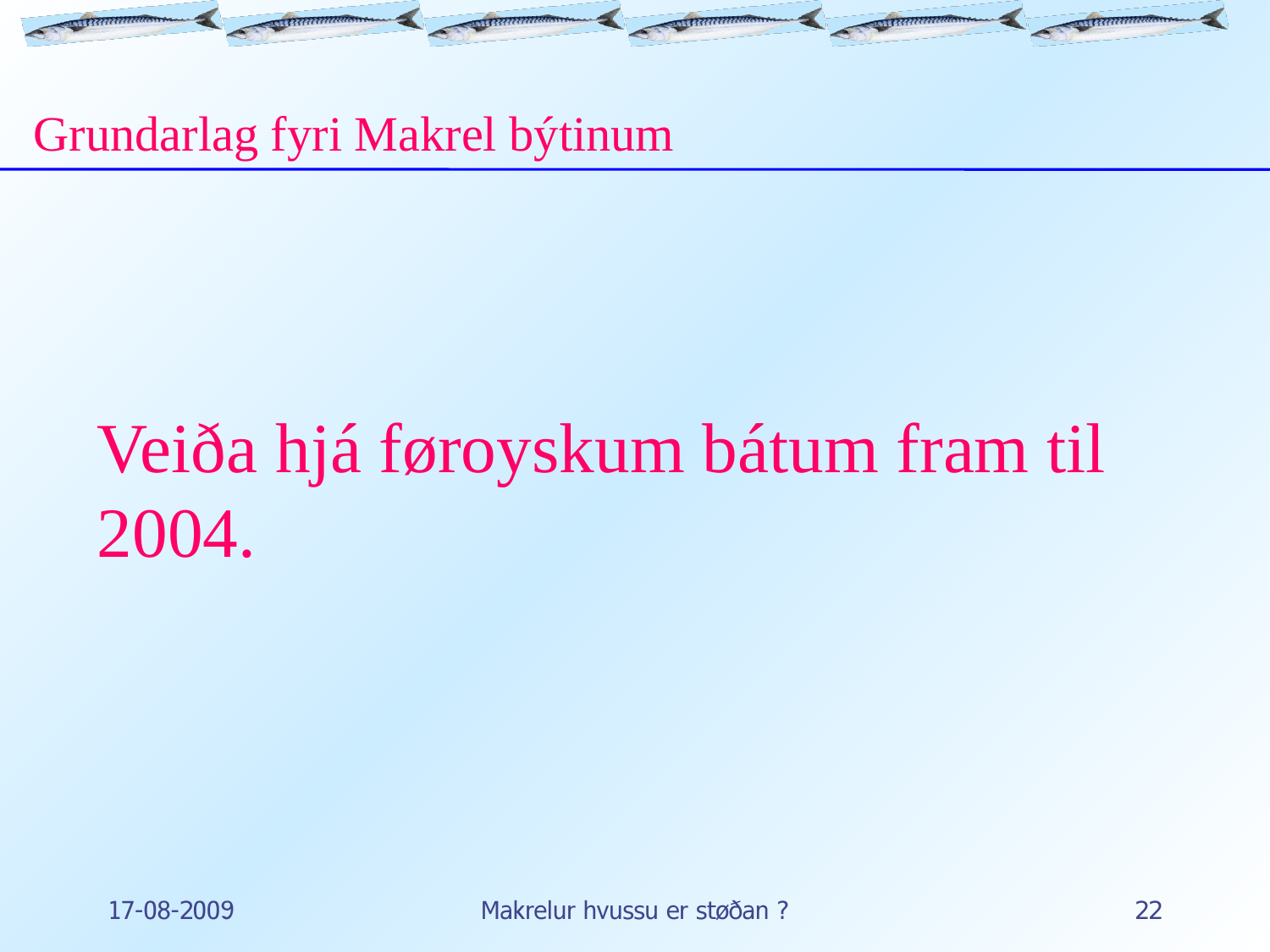

Grundarlag fyri Makrel býtinum
Veiða hjá føroyskum bátum fram til 2004.

17-08-2009
Makrelur hvussu er støðan ?
22